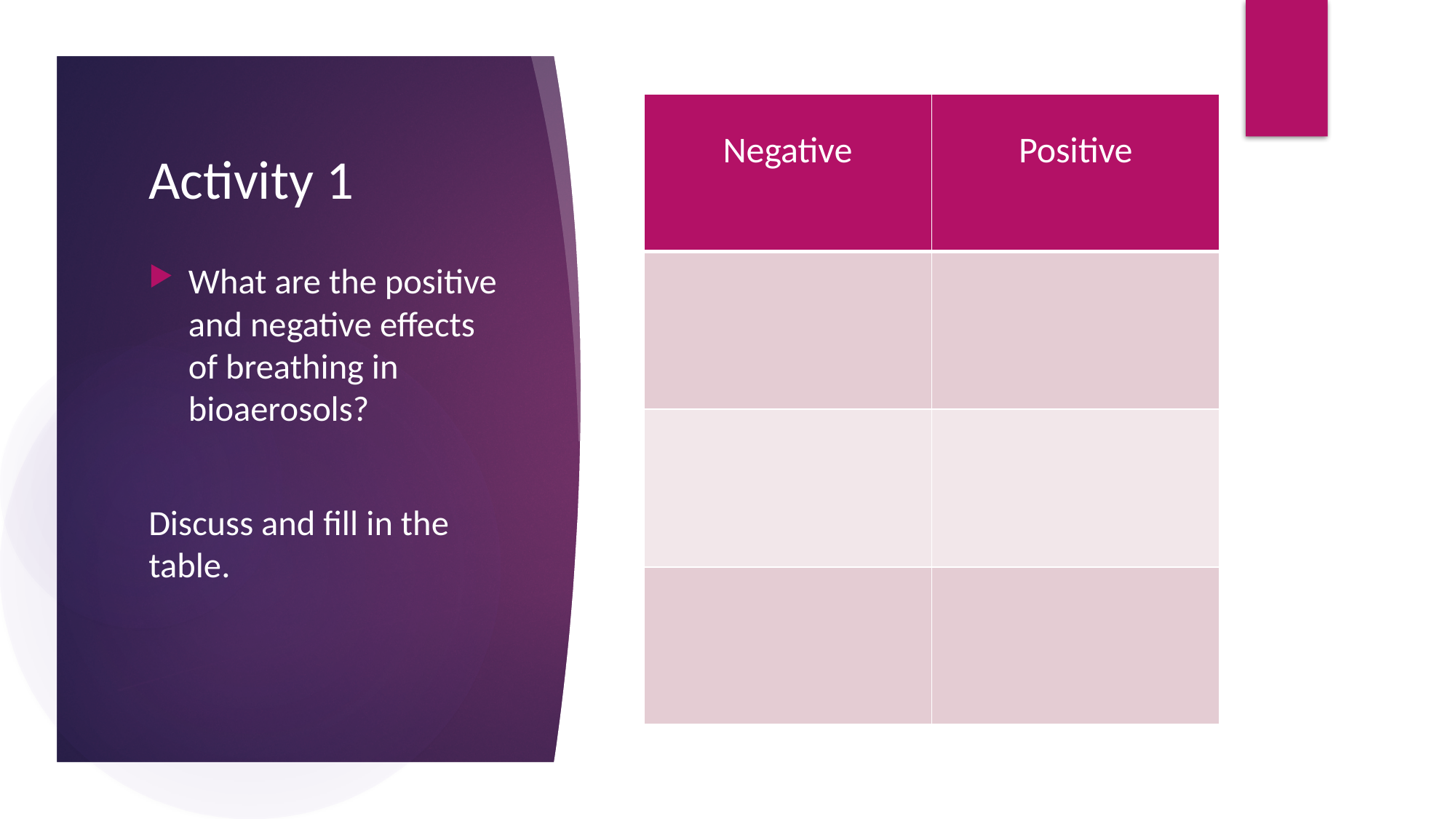

| Negative | Positive |
| --- | --- |
|  |  |
|  |  |
|  |  |
# Activity 1

What are the positive and negative effects of breathing in bioaerosols?

Discuss and fill in the table.